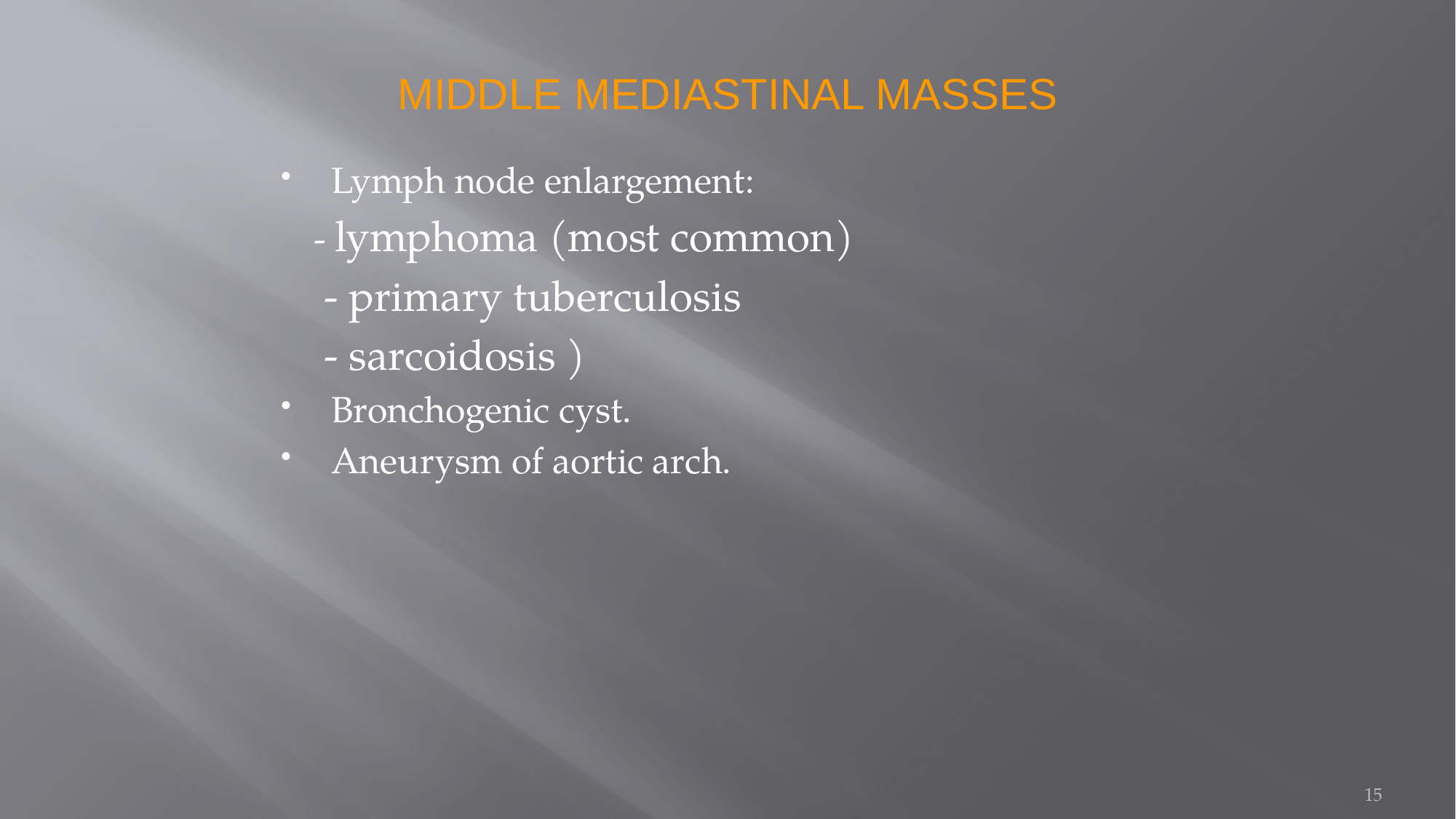

# MIDDLE MEDIASTINAL MASSES
Lymph node enlargement:
   - lymphoma (most common)
    - primary tuberculosis
    - sarcoidosis )
Bronchogenic cyst.
Aneurysm of aortic arch.

15